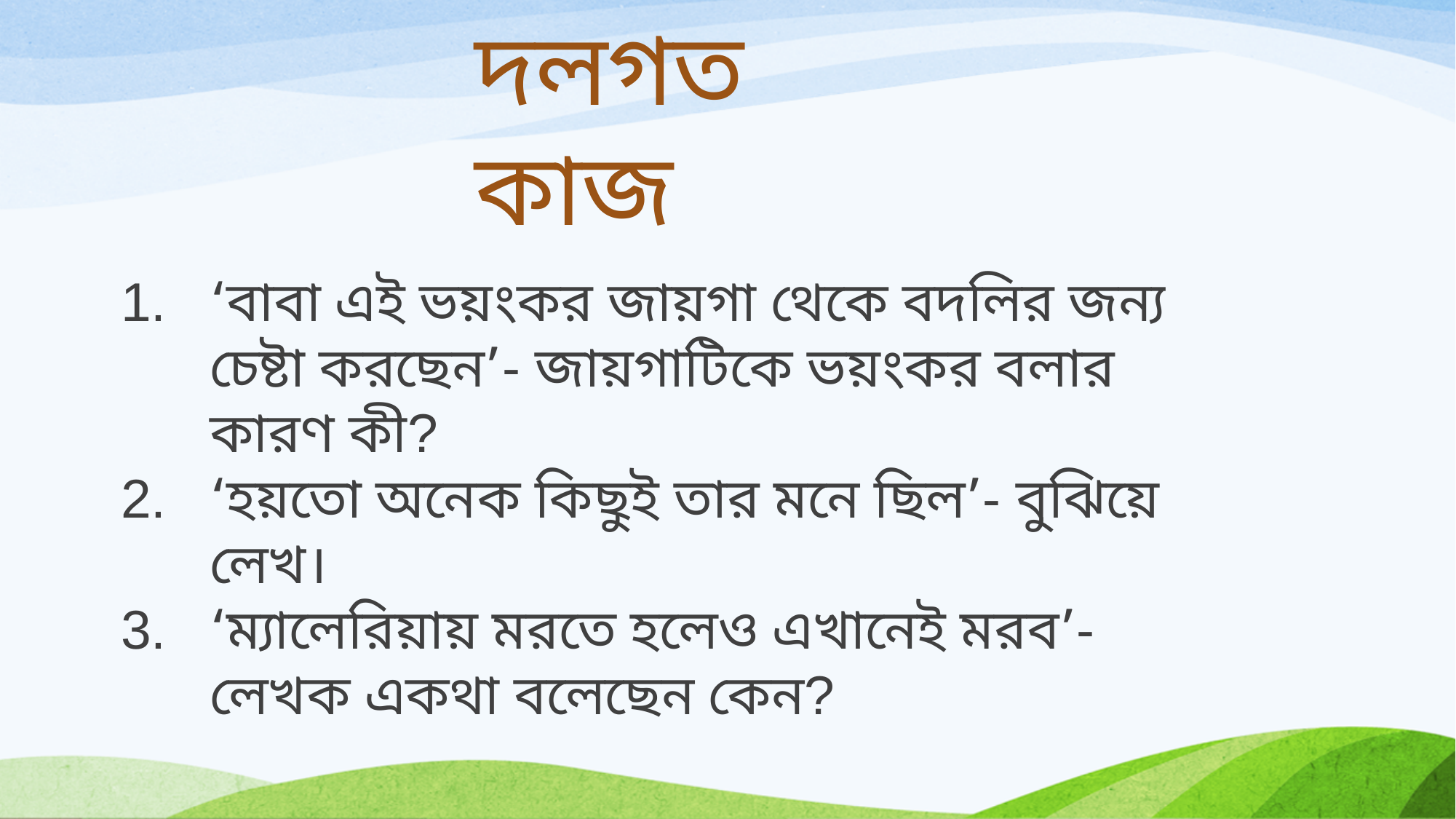

দলগত কাজ
‘বাবা এই ভয়ংকর জায়গা থেকে বদলির জন্য চেষ্টা করছেন’- জায়গাটিকে ভয়ংকর বলার কারণ কী?
‘হয়তো অনেক কিছুই তার মনে ছিল’- বুঝিয়ে লেখ।
‘ম্যালেরিয়ায় মরতে হলেও এখানেই মরব’- লেখক একথা বলেছেন কেন?